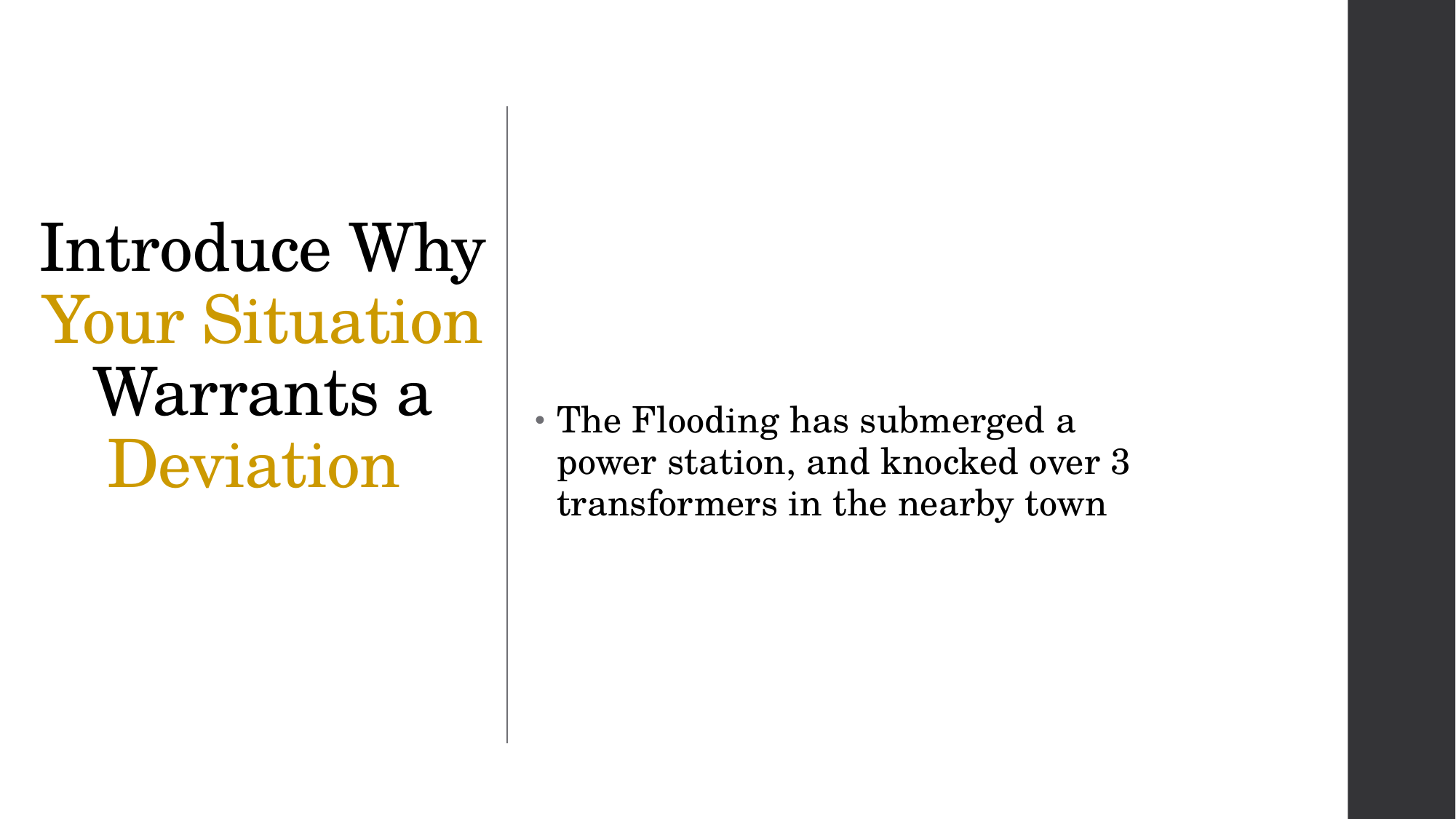

# Introduce Why Your Situation Warrants a Deviation

The Flooding has submerged a power station, and knocked over 3 transformers in the nearby town